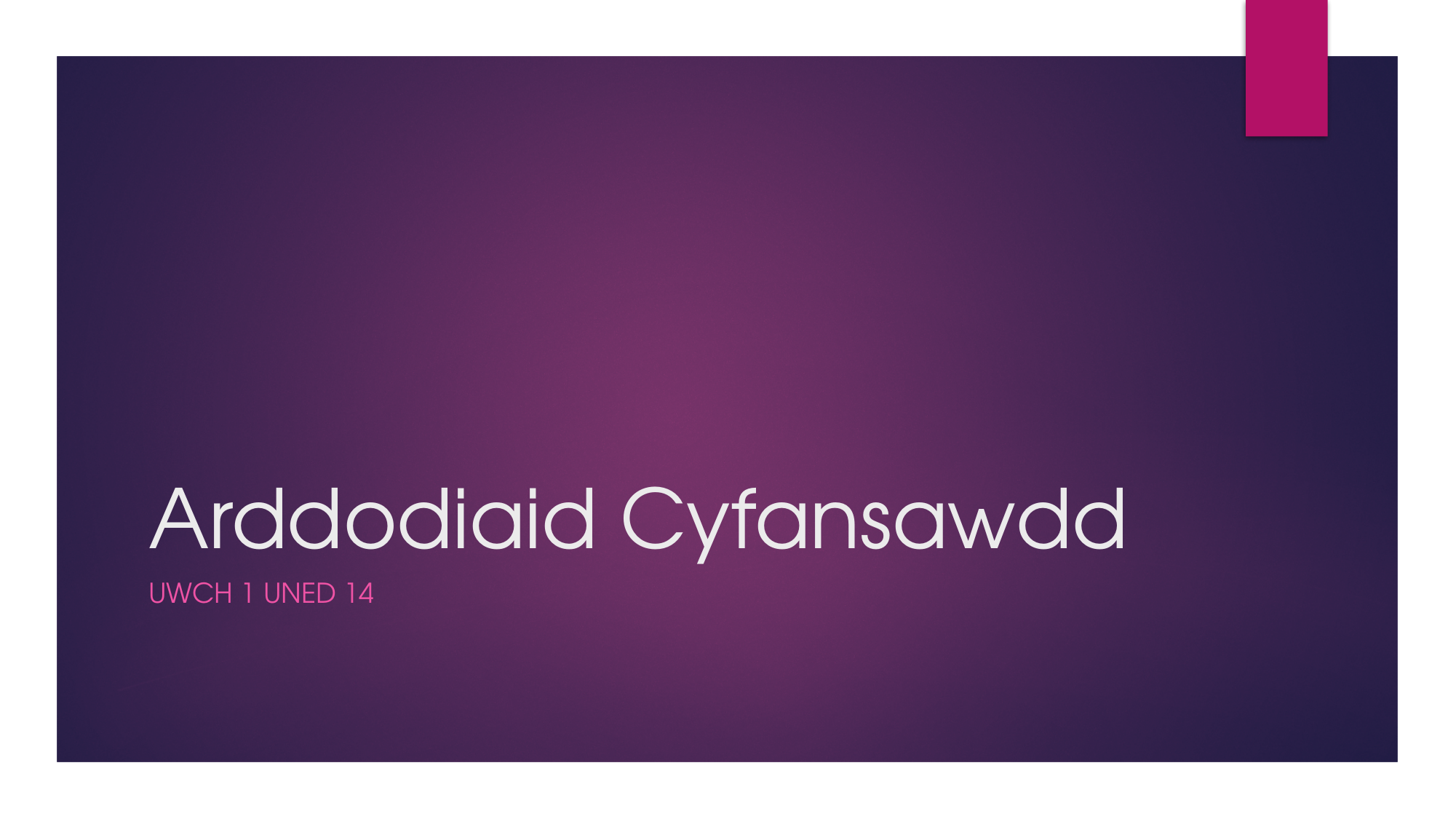

# Arddodiaid Cyfansawdd
Uwch 1 Uned 14